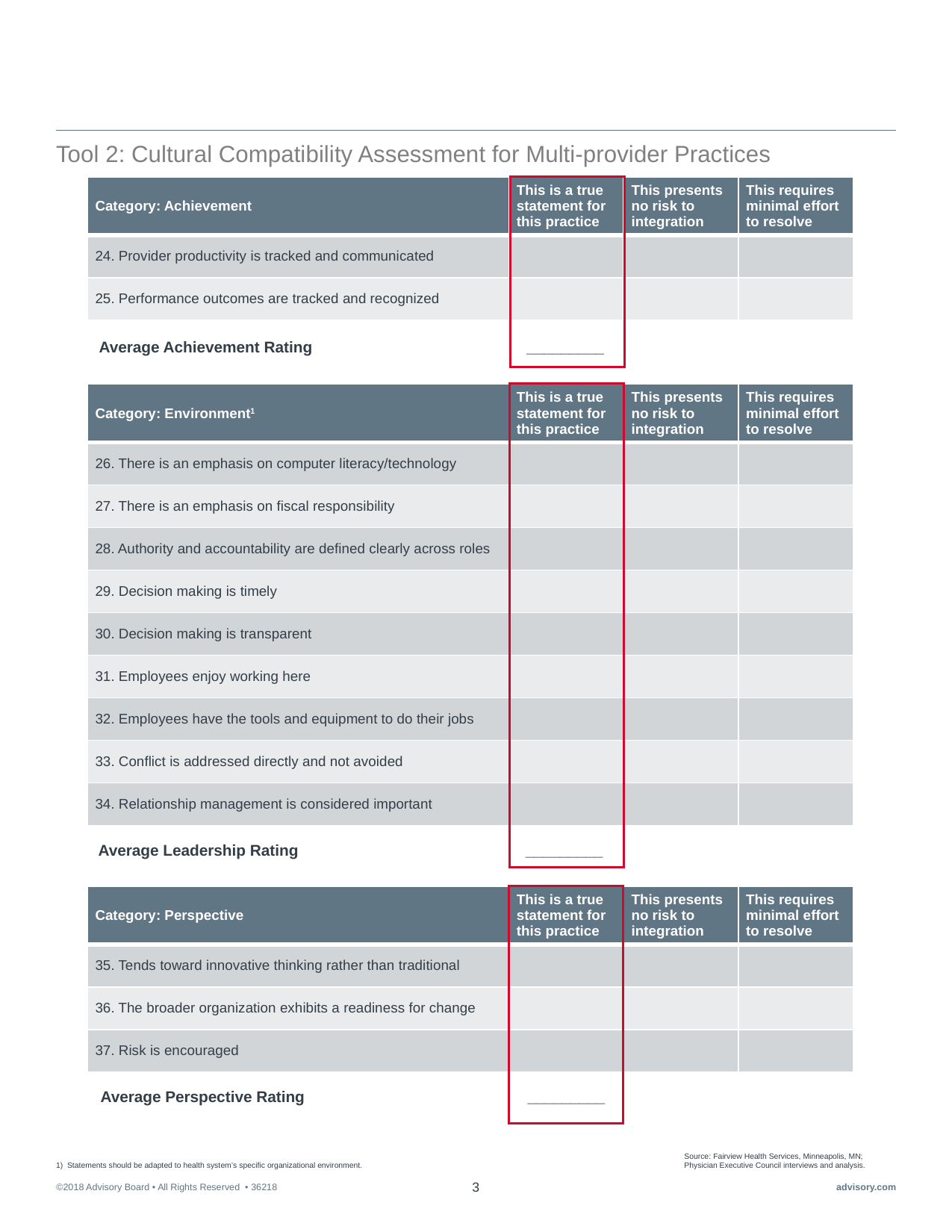

#
Tool 2: Cultural Compatibility Assessment for Multi-provider Practices
| Category: Achievement | This is a true statement for this practice | This presents no risk to integration | This requires minimal effort to resolve |
| --- | --- | --- | --- |
| 24. Provider productivity is tracked and communicated |  |  |  |
| 25. Performance outcomes are tracked and recognized |  |  |  |

Average Achievement Rating                                                  _________

| Category: Environment1 | This is a true statement for this practice | This presents no risk to integration | This requires minimal effort to resolve |
| --- | --- | --- | --- |
| 26. There is an emphasis on computer literacy/technology |  |  |  |
| 27. There is an emphasis on fiscal responsibility |  |  |  |
| 28. Authority and accountability are defined clearly across roles |  |  |  |
| 29. Decision making is timely |  |  |  |
| 30. Decision making is transparent |  |  |  |
| 31. Employees enjoy working here |  |  |  |
| 32. Employees have the tools and equipment to do their jobs |  |  |  |
| 33. Conflict is addressed directly and not avoided |  |  |  |
| 34. Relationship management is considered important |  |  |  |
Average Leadership Rating                                                     _________
| Category: Perspective | This is a true statement for this practice | This presents no risk to integration | This requires minimal effort to resolve |
| --- | --- | --- | --- |
| 35. Tends toward innovative thinking rather than traditional |  |  |  |
| 36. The broader organization exhibits a readiness for change |  |  |  |
| 37. Risk is encouraged |  |  |  |

Average Perspective Rating                                                    _________
Source: Fairview Health Services, Minneapolis, MN; Physician Executive Council interviews and analysis.
Statements should be adapted to health system’s specific organizational environment.